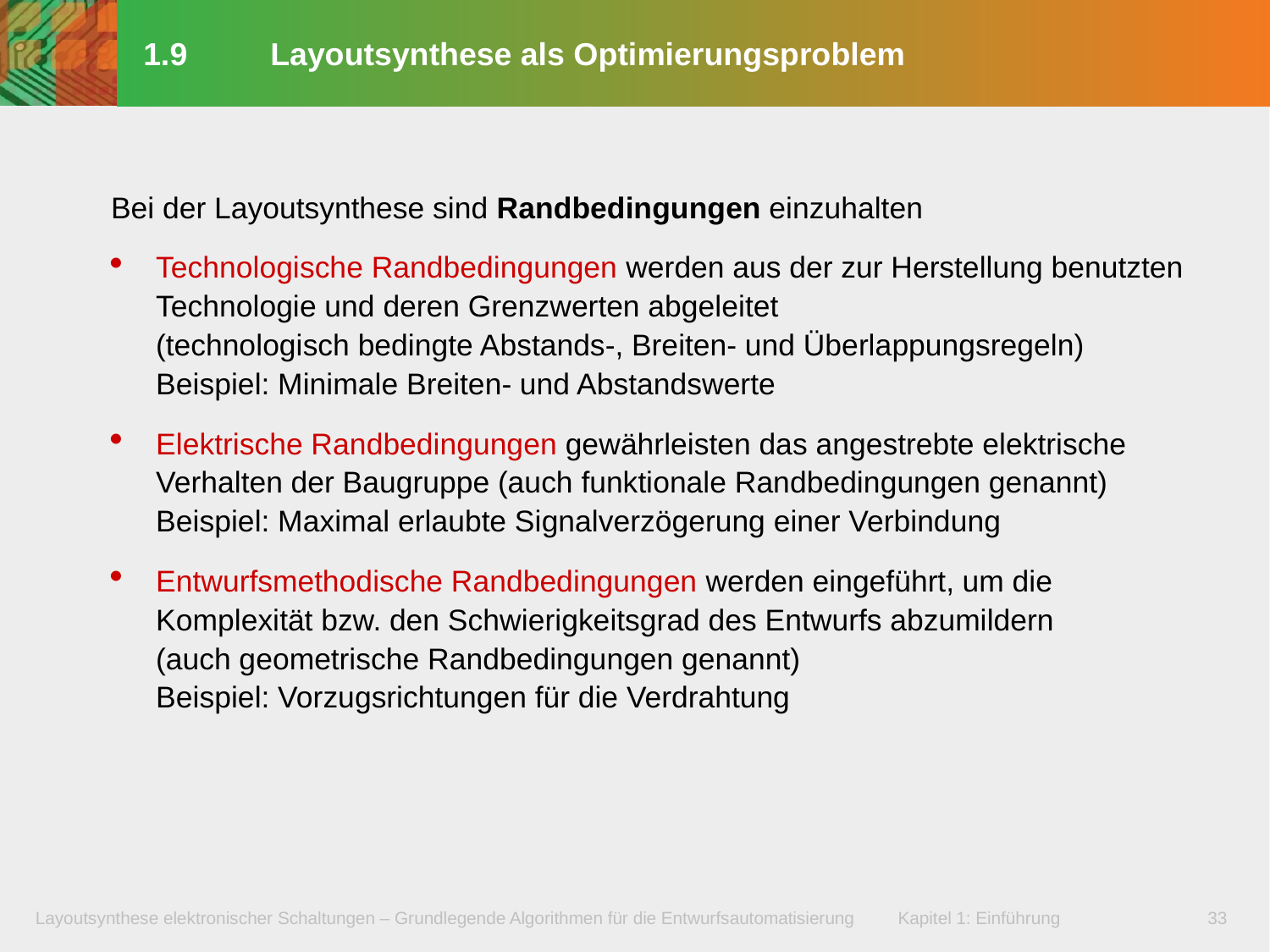

# 1.9	Layoutsynthese als Optimierungsproblem
Bei der Layoutsynthese sind Randbedingungen einzuhalten
Technologische Randbedingungen werden aus der zur Herstellung benutzten Technologie und deren Grenzwerten abgeleitet
(technologisch bedingte Abstands-, Breiten- und Überlappungsregeln)
Beispiel: Minimale Breiten- und Abstandswerte
Elektrische Randbedingungen gewährleisten das angestrebte elektrische Verhalten der Baugruppe (auch funktionale Randbedingungen genannt)
Beispiel: Maximal erlaubte Signalverzögerung einer Verbindung
Entwurfsmethodische Randbedingungen werden eingeführt, um die Komplexität bzw. den Schwierigkeitsgrad des Entwurfs abzumildern
(auch geometrische Randbedingungen genannt)
Beispiel: Vorzugsrichtungen für die Verdrahtung